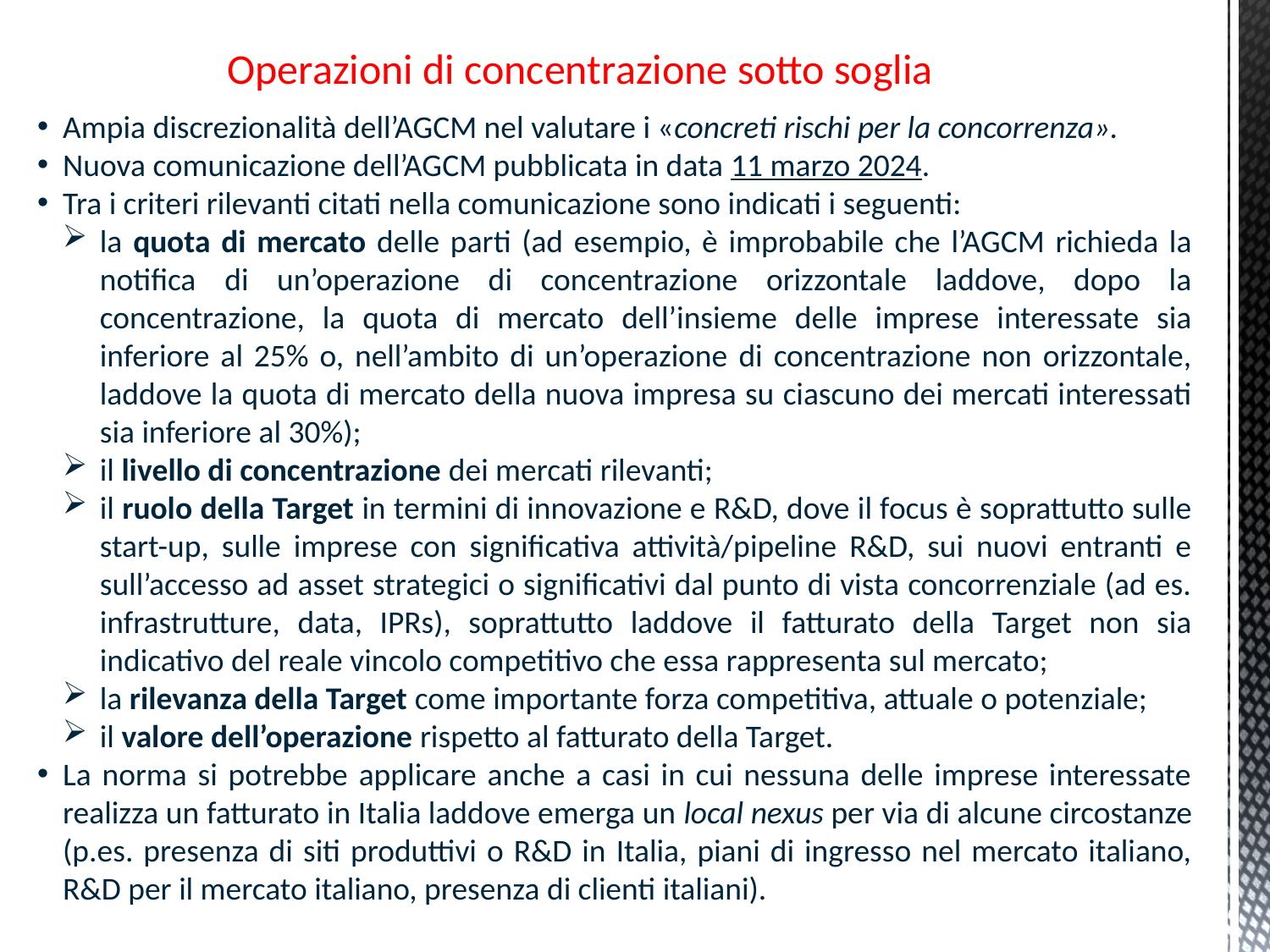

Operazioni di concentrazione sotto soglia
Ampia discrezionalità dell’AGCM nel valutare i «concreti rischi per la concorrenza».
Nuova comunicazione dell’AGCM pubblicata in data 11 marzo 2024.
Tra i criteri rilevanti citati nella comunicazione sono indicati i seguenti:
la quota di mercato delle parti (ad esempio, è improbabile che l’AGCM richieda la notifica di un’operazione di concentrazione orizzontale laddove, dopo la concentrazione, la quota di mercato dell’insieme delle imprese interessate sia inferiore al 25% o, nell’ambito di un’operazione di concentrazione non orizzontale, laddove la quota di mercato della nuova impresa su ciascuno dei mercati interessati sia inferiore al 30%);
il livello di concentrazione dei mercati rilevanti;
il ruolo della Target in termini di innovazione e R&D, dove il focus è soprattutto sulle start-up, sulle imprese con significativa attività/pipeline R&D, sui nuovi entranti e sull’accesso ad asset strategici o significativi dal punto di vista concorrenziale (ad es. infrastrutture, data, IPRs), soprattutto laddove il fatturato della Target non sia indicativo del reale vincolo competitivo che essa rappresenta sul mercato;
la rilevanza della Target come importante forza competitiva, attuale o potenziale;
il valore dell’operazione rispetto al fatturato della Target.
La norma si potrebbe applicare anche a casi in cui nessuna delle imprese interessate realizza un fatturato in Italia laddove emerga un local nexus per via di alcune circostanze (p.es. presenza di siti produttivi o R&D in Italia, piani di ingresso nel mercato italiano, R&D per il mercato italiano, presenza di clienti italiani).